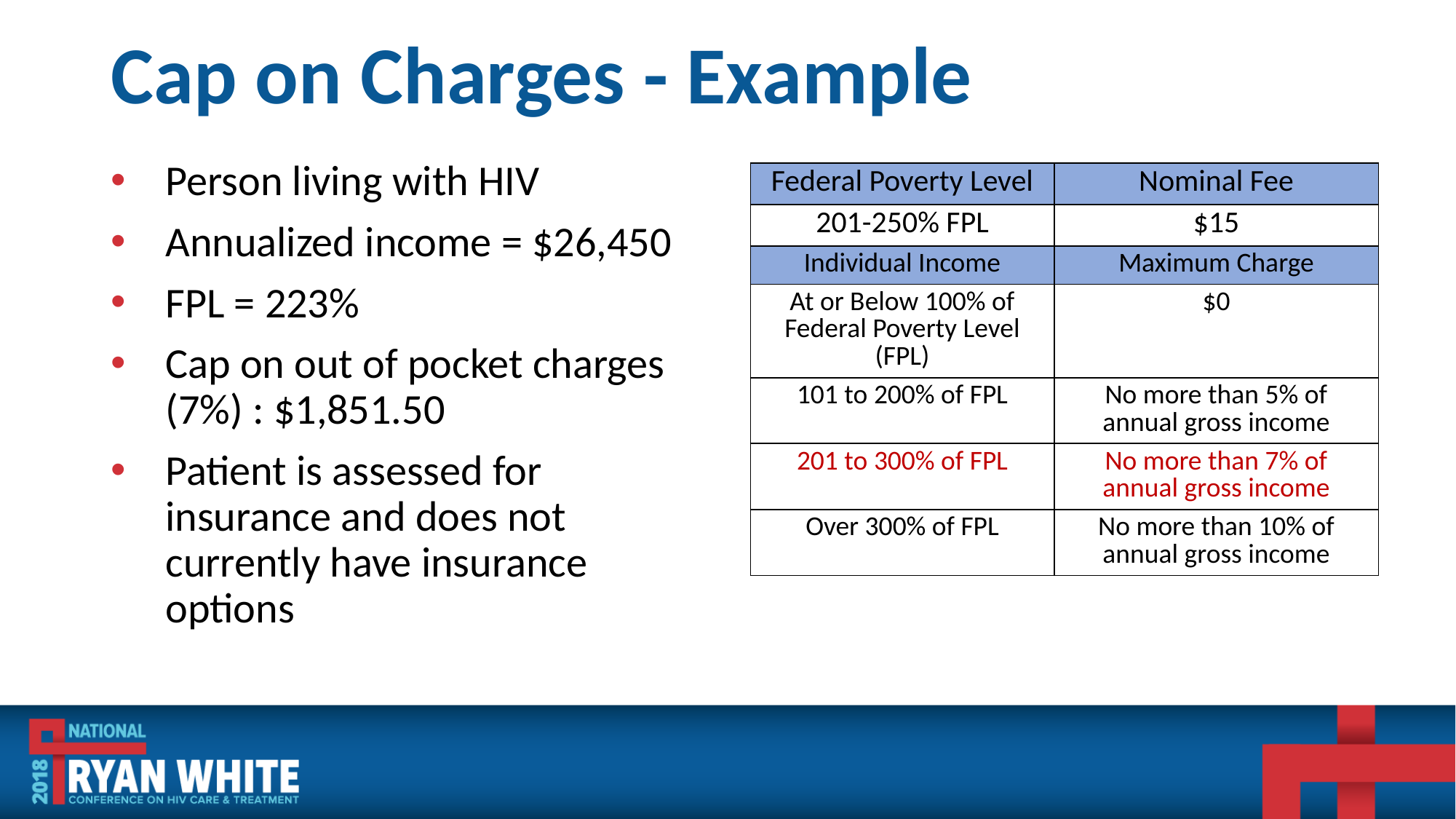

# Cap on Charges - Example
Person living with HIV
Annualized income = $26,450
FPL = 223%
Cap on out of pocket charges (7%) : $1,851.50
Patient is assessed for insurance and does not currently have insurance options

| Federal Poverty Level | Nominal Fee |
| --- | --- |
| 201-250% FPL | $15 |
| Individual Income | Maximum Charge |
| At or Below 100% of Federal Poverty Level (FPL) | $0 |
| 101 to 200% of FPL | No more than 5% of annual gross income |
| 201 to 300% of FPL | No more than 7% of annual gross income |
| Over 300% of FPL | No more than 10% of annual gross income |